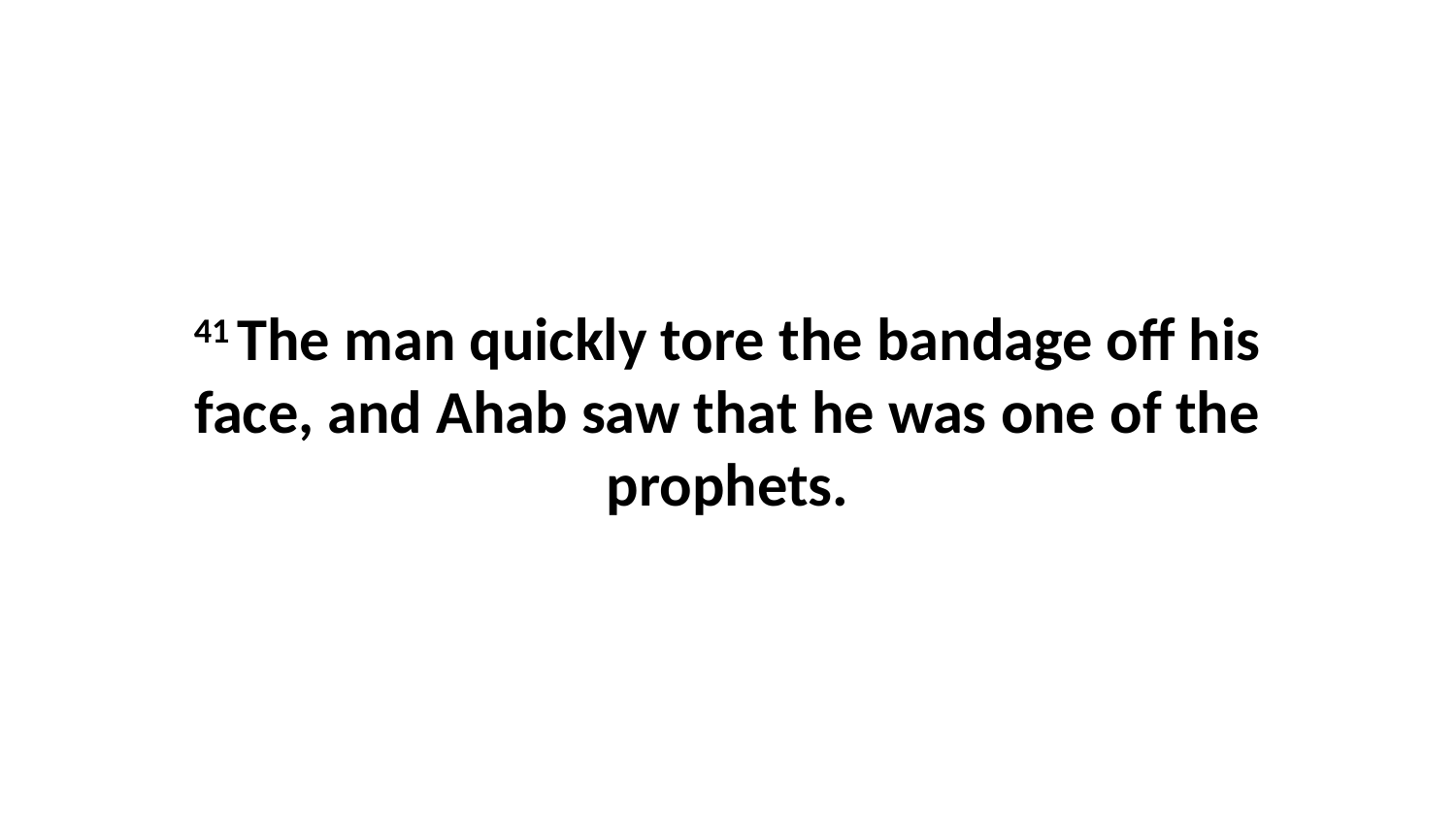

41 The man quickly tore the bandage off his face, and Ahab saw that he was one of the prophets.